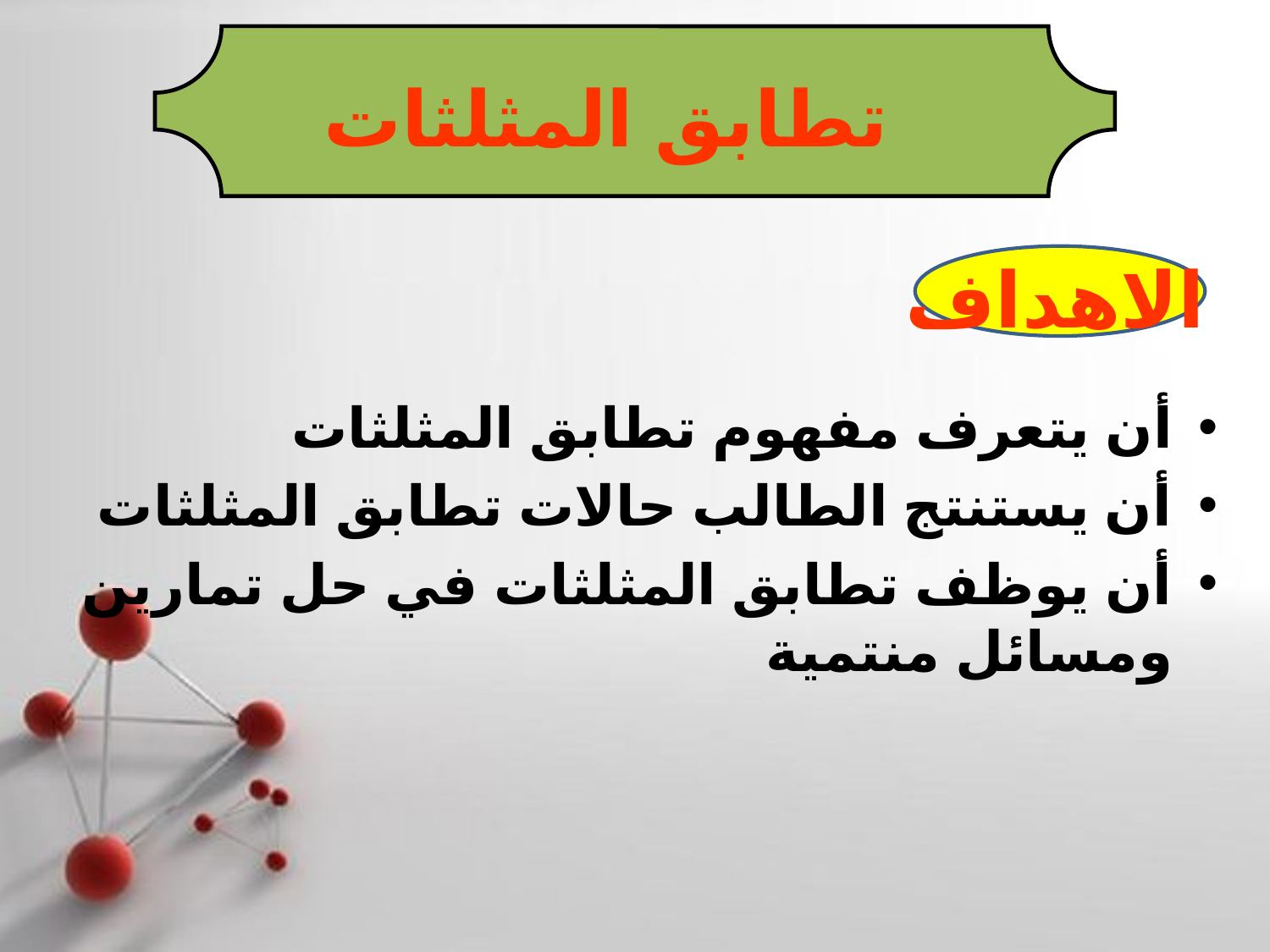

تطابق المثلثات
# الاهداف

أن يتعرف مفهوم تطابق المثلثات
أن يستنتج الطالب حالات تطابق المثلثات
أن يوظف تطابق المثلثات في حل تمارين ومسائل منتمية